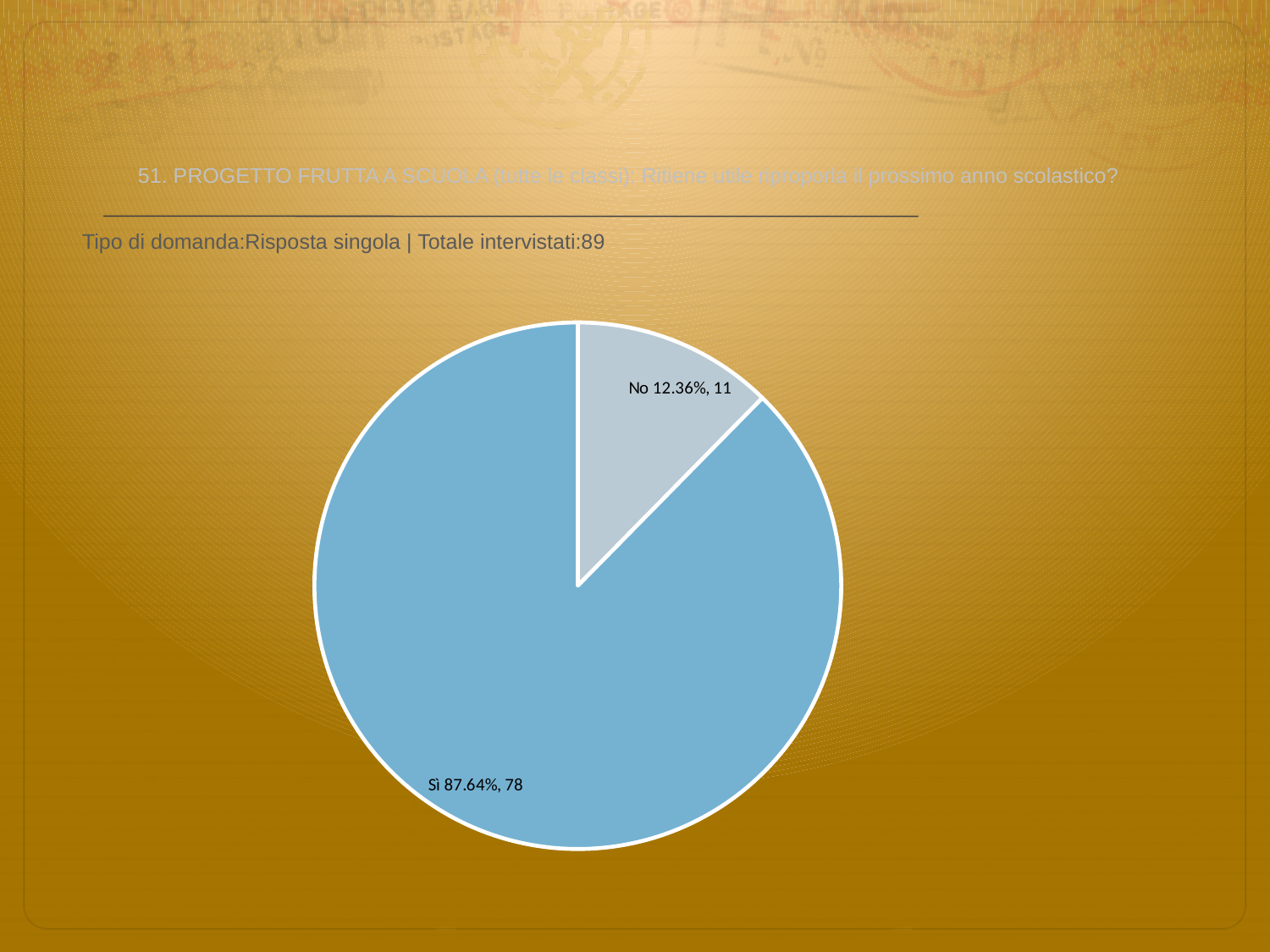

# 51. PROGETTO FRUTTA A SCUOLA (tutte le classi): Ritiene utile riproporla il prossimo anno scolastico?
 Tipo di domanda:Risposta singola | Totale intervistati:89

### Chart

| Category | Total |
|---|---|
| No | 0.1236 |
| Sì | 0.8764 |